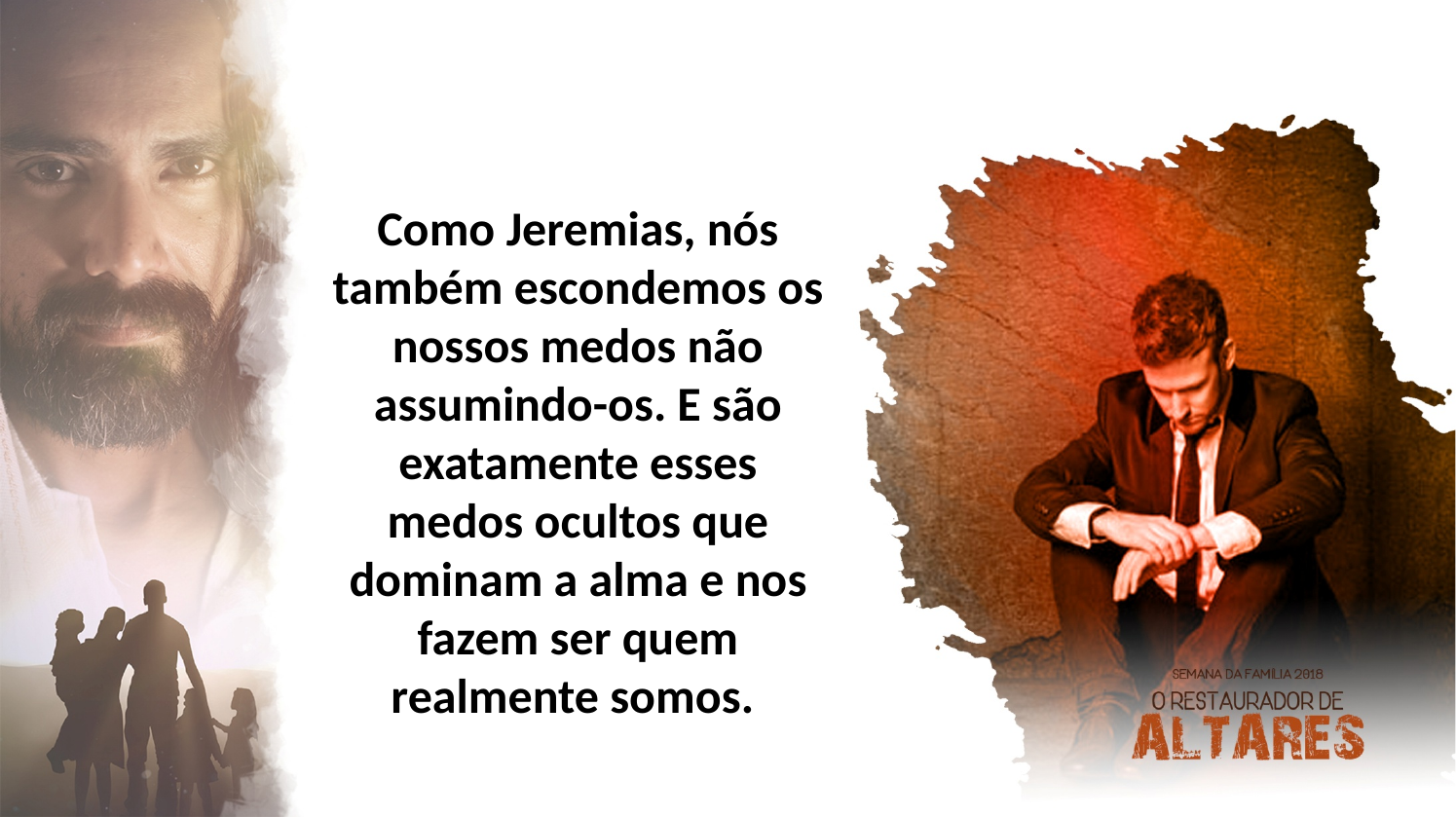

Como Jeremias, nós também escondemos os nossos medos não assumindo-os. E são exatamente esses medos ocultos que dominam a alma e nos fazem ser quem realmente somos.